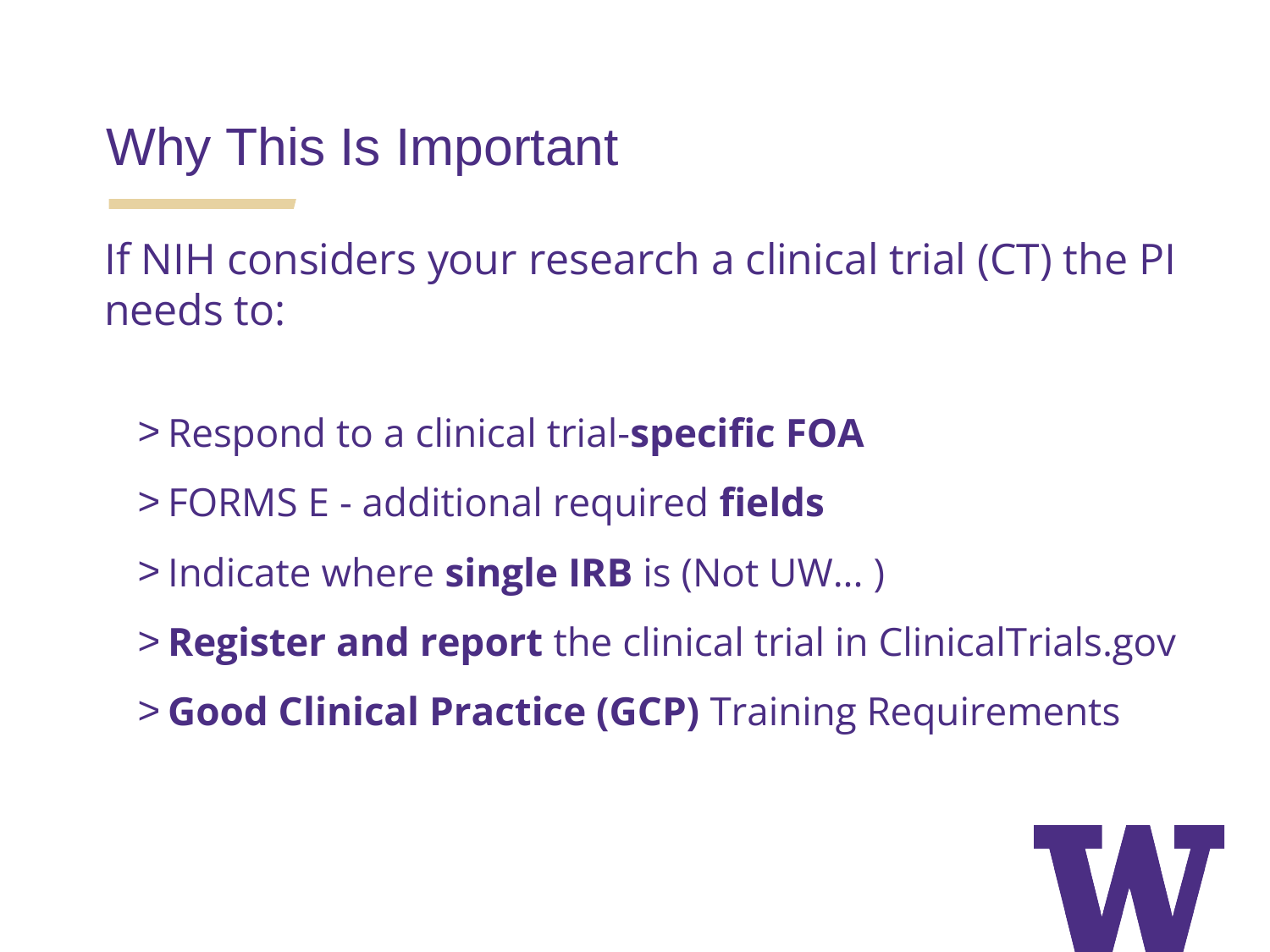

Why This Is Important
If NIH considers your research a clinical trial (CT) the PI needs to:

Respond to a clinical trial-specific FOA
FORMS E - additional required fields
Indicate where single IRB is (Not UW... )
Register and report the clinical trial in ClinicalTrials.gov
Good Clinical Practice (GCP) Training Requirements